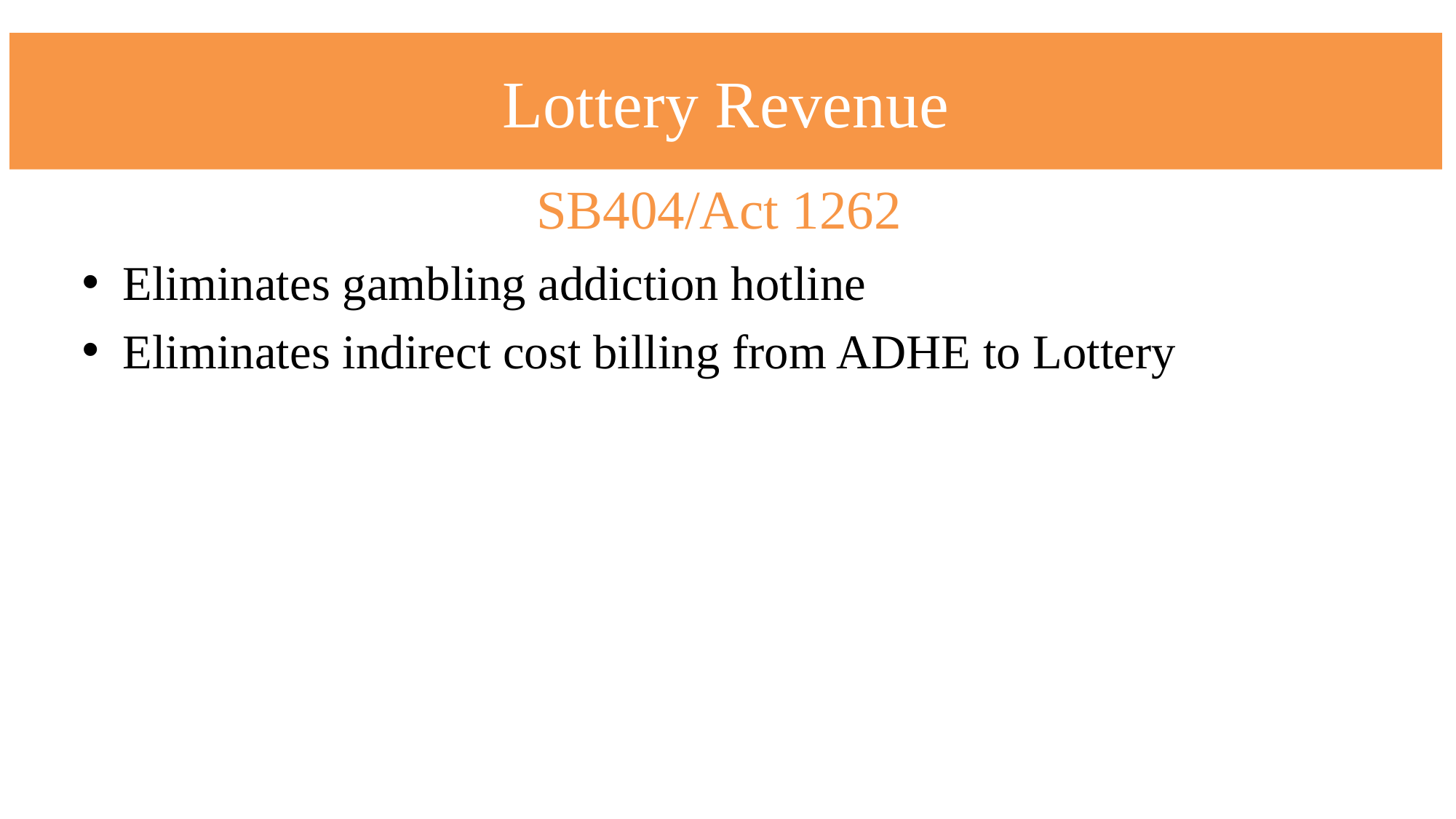

# Lottery Revenue
SB404/Act 1262
Eliminates gambling addiction hotline
Eliminates indirect cost billing from ADHE to Lottery